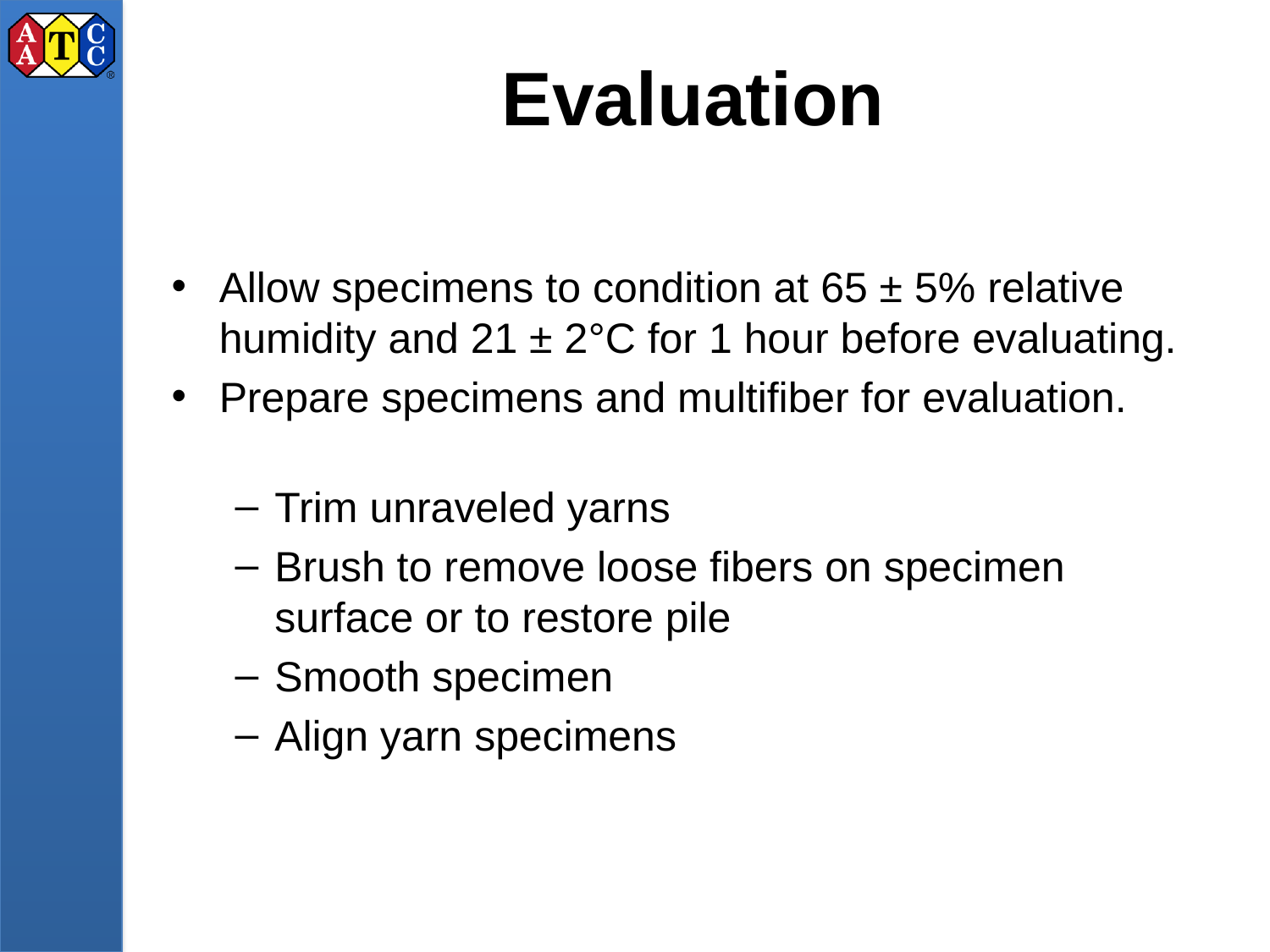

# Evaluation
Allow specimens to condition at 65 ± 5% relative humidity and 21 ± 2°C for 1 hour before evaluating.
Prepare specimens and multifiber for evaluation.
Trim unraveled yarns
Brush to remove loose fibers on specimen surface or to restore pile
Smooth specimen
Align yarn specimens